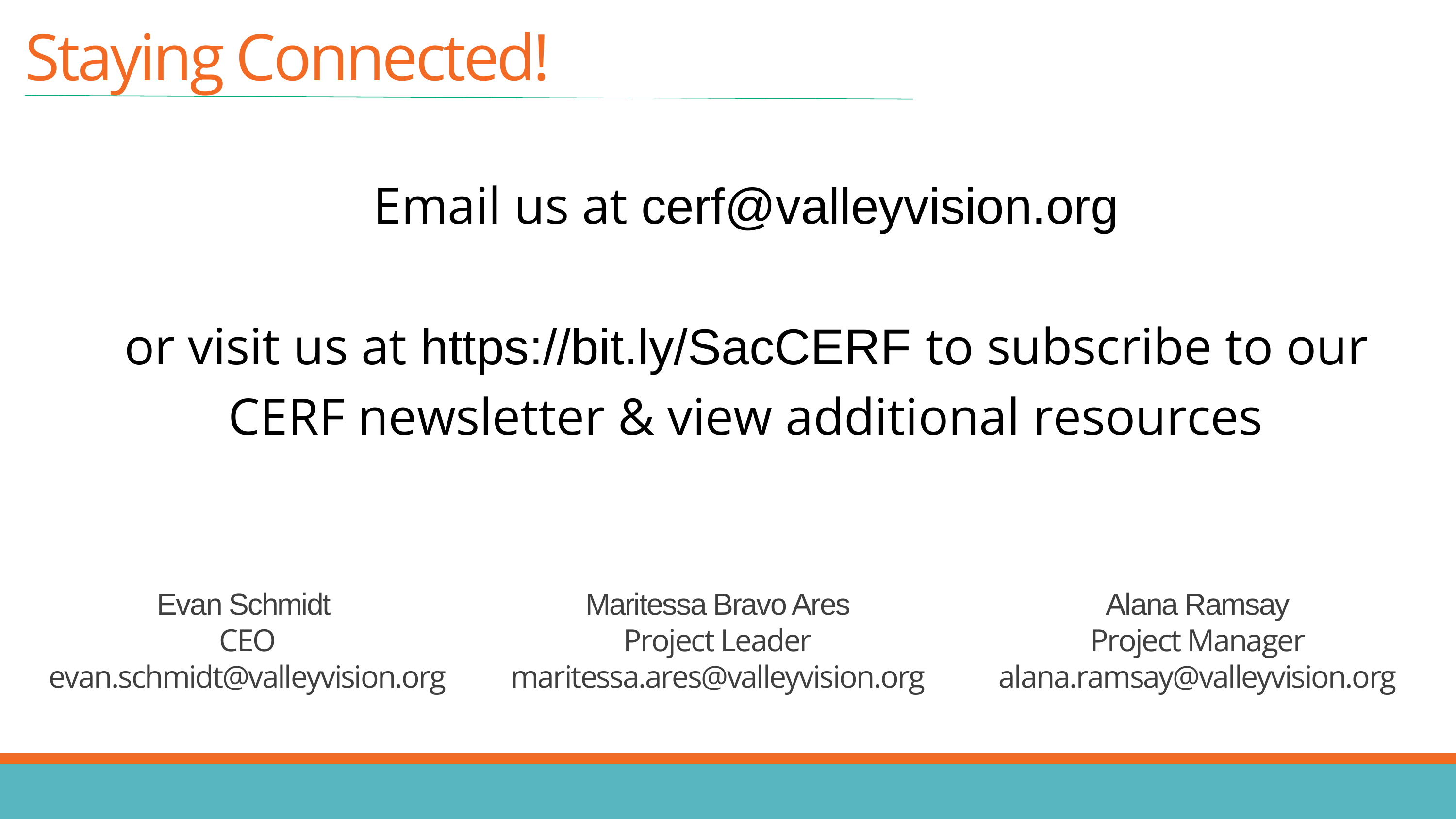

Staying Connected!

Email us at cerf@valleyvision.org

or visit us at https://bit.ly/SacCERF to subscribe to our CERF newsletter & view additional resources

Evan Schmidt
CEO
evan.schmidt@valleyvision.org
Maritessa Bravo Ares
Project Leader
maritessa.ares@valleyvision.org
Alana Ramsay
Project Manager
alana.ramsay@valleyvision.org